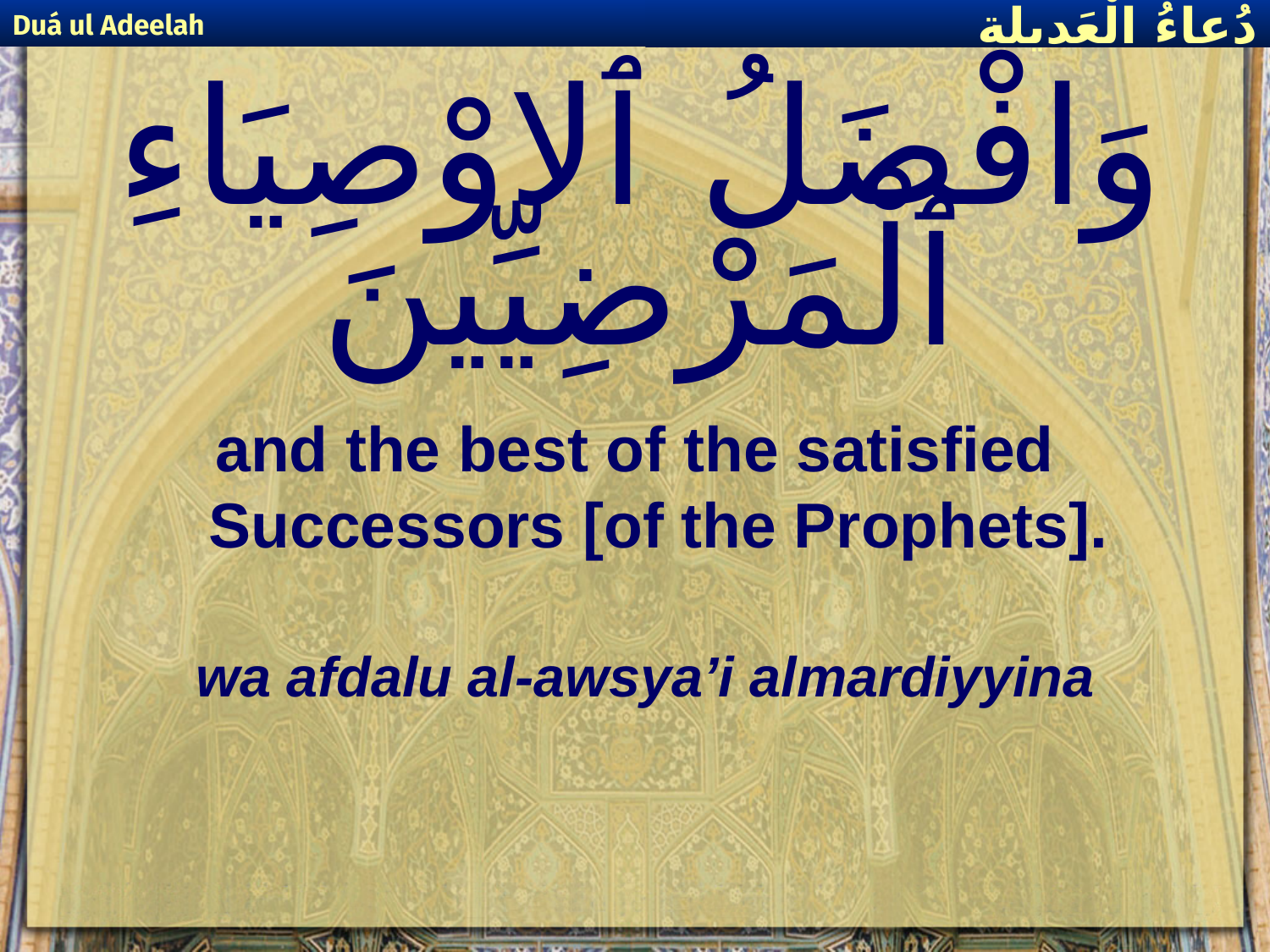

Duá ul Adeelah
دُعاءُ الْعَديلة
# وَافْضَلُ ٱلاوْصِيَاءِ ٱلْمَرْضِيِّينَ
and the best of the satisfied Successors [of the Prophets].
wa afdalu al-awsya’i almardiyyina